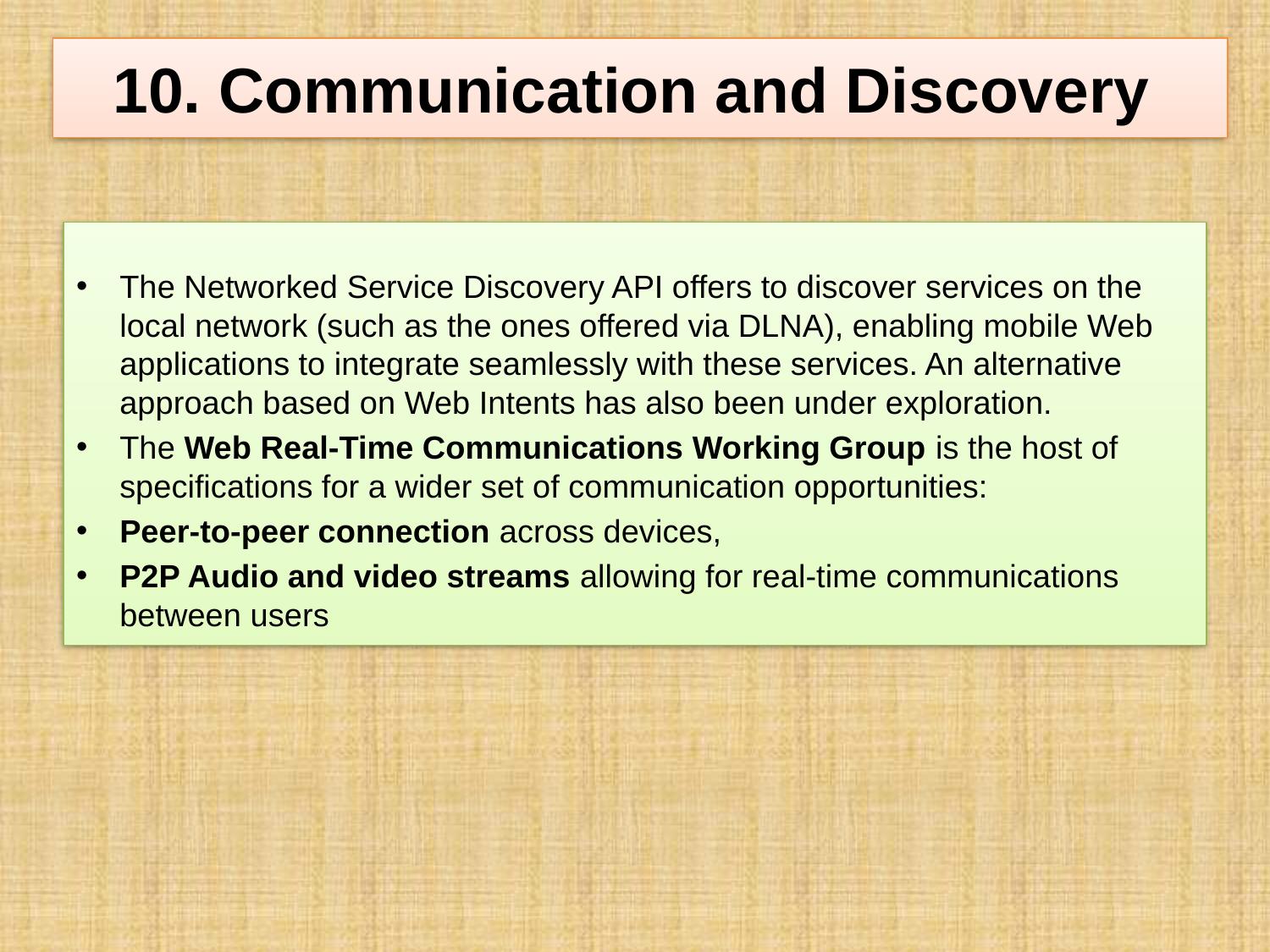

# 10. Communication and Discovery

The Networked Service Discovery API offers to discover services on the local network (such as the ones offered via DLNA), enabling mobile Web applications to integrate seamlessly with these services. An alternative approach based on Web Intents has also been under exploration.
The Web Real-Time Communications Working Group is the host of specifications for a wider set of communication opportunities:
Peer-to-peer connection across devices,
P2P Audio and video streams allowing for real-time communications between users